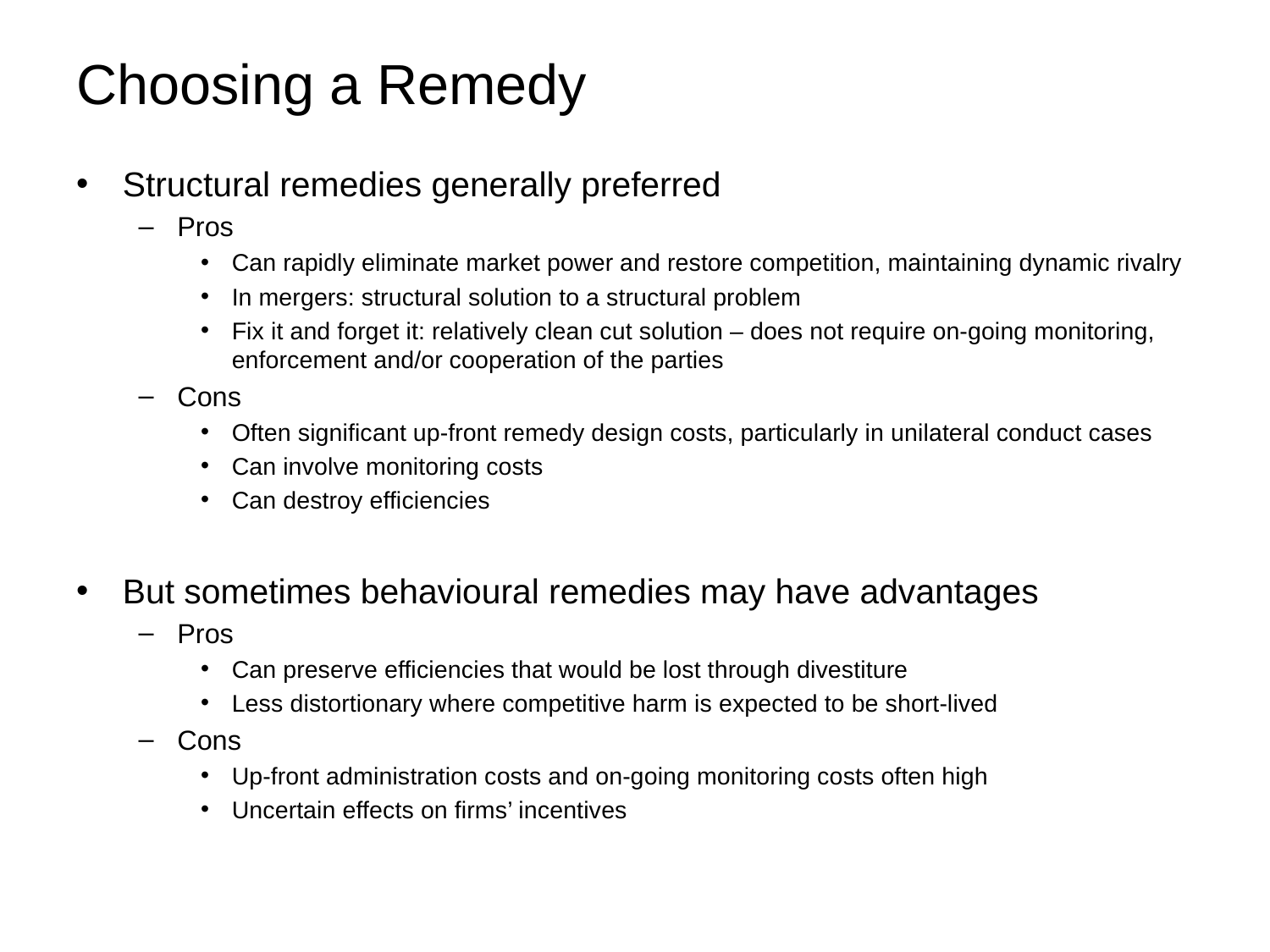

# Choosing a Remedy
Structural remedies generally preferred
Pros
Can rapidly eliminate market power and restore competition, maintaining dynamic rivalry
In mergers: structural solution to a structural problem
Fix it and forget it: relatively clean cut solution – does not require on-going monitoring, enforcement and/or cooperation of the parties
Cons
Often significant up-front remedy design costs, particularly in unilateral conduct cases
Can involve monitoring costs
Can destroy efficiencies

But sometimes behavioural remedies may have advantages
Pros
Can preserve efficiencies that would be lost through divestiture
Less distortionary where competitive harm is expected to be short-lived
Cons
Up-front administration costs and on-going monitoring costs often high
Uncertain effects on firms’ incentives